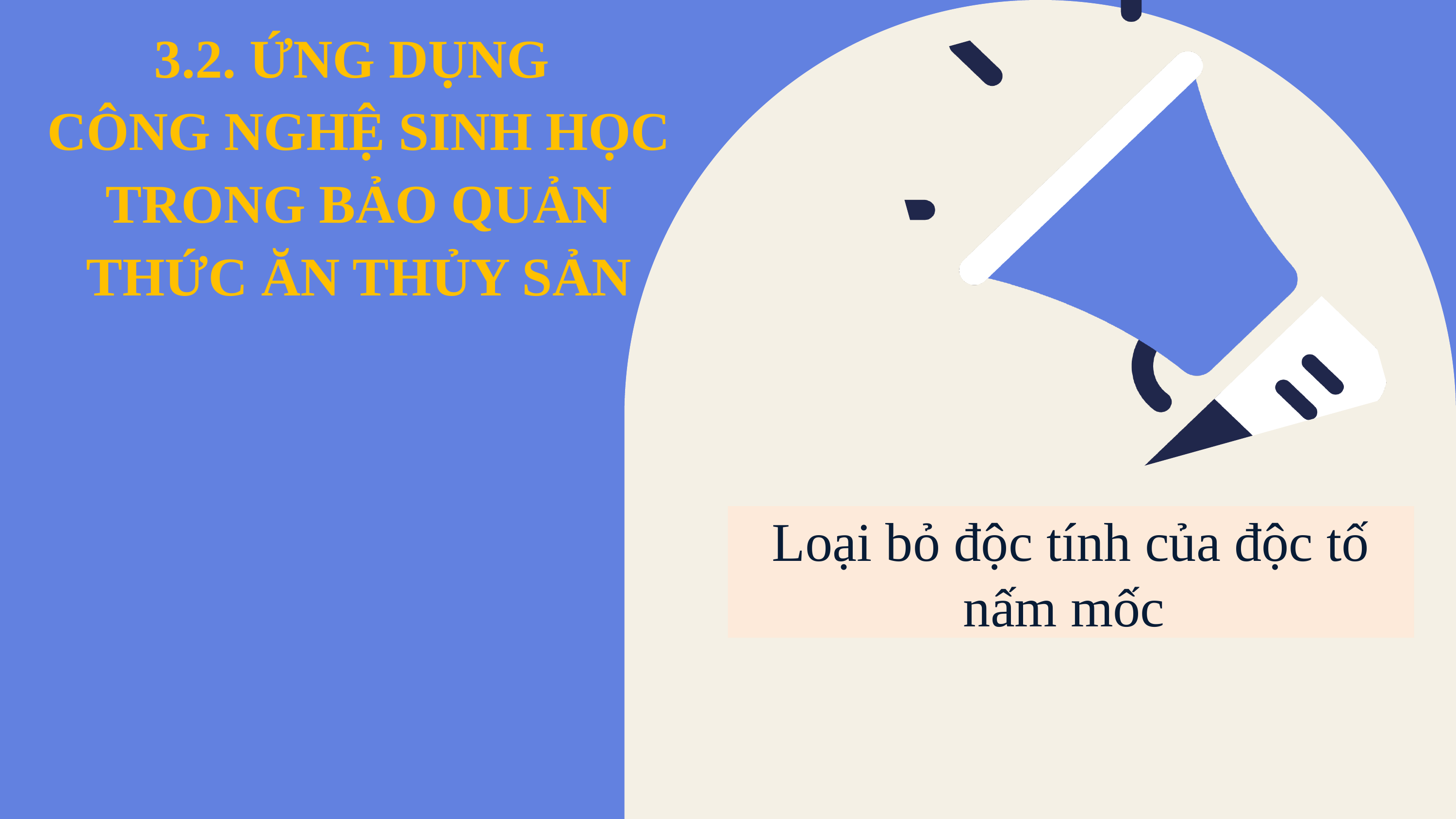

3.2. ỨNG DỤNG
CÔNG NGHỆ SINH HỌC TRONG BẢO QUẢN
THỨC ĂN THỦY SẢN

Loại bỏ độc tính của độc tố nấm mốc